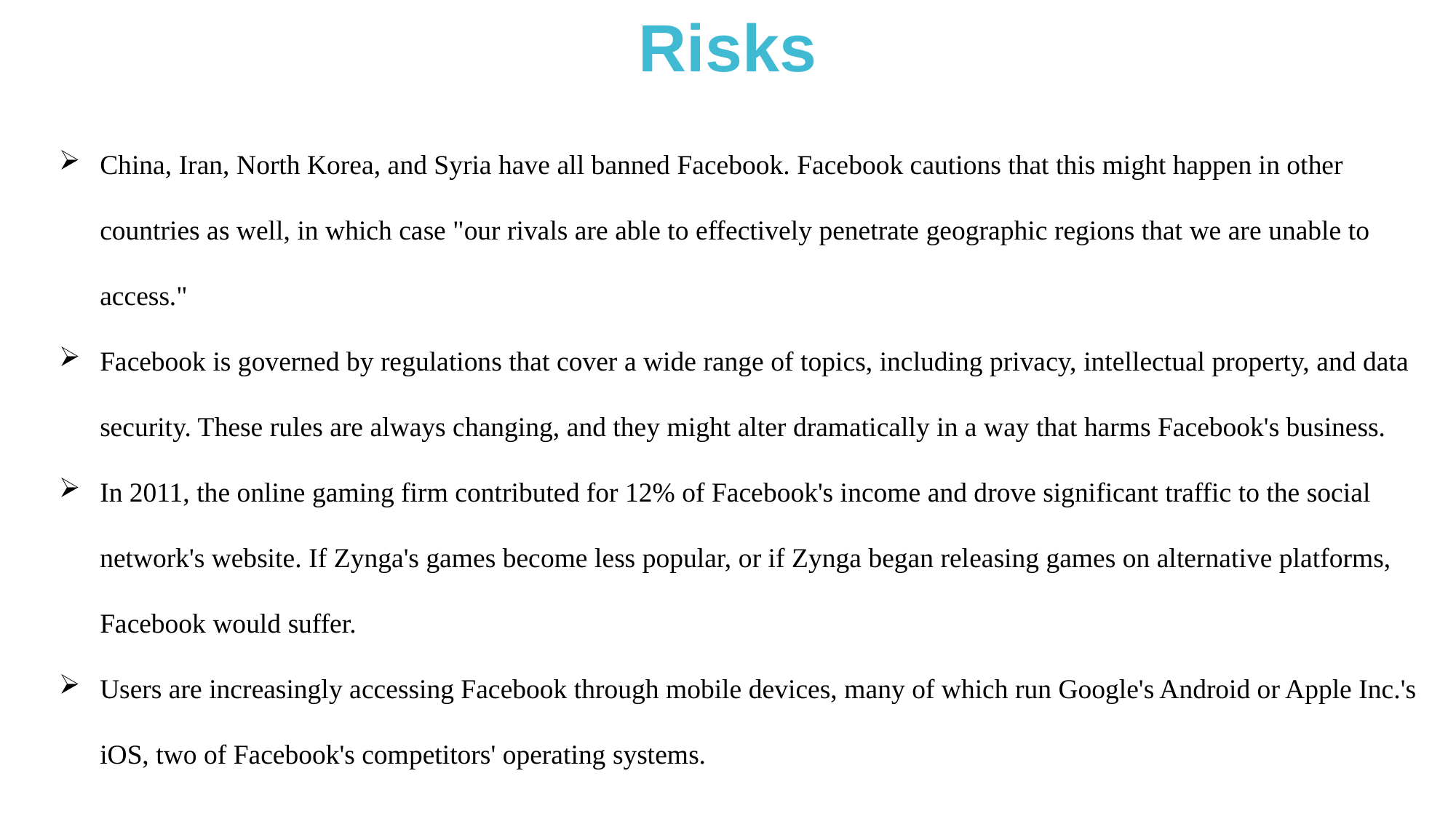

Risks
China, Iran, North Korea, and Syria have all banned Facebook. Facebook cautions that this might happen in other countries as well, in which case "our rivals are able to effectively penetrate geographic regions that we are unable to access."
Facebook is governed by regulations that cover a wide range of topics, including privacy, intellectual property, and data security. These rules are always changing, and they might alter dramatically in a way that harms Facebook's business.
In 2011, the online gaming firm contributed for 12% of Facebook's income and drove significant traffic to the social network's website. If Zynga's games become less popular, or if Zynga began releasing games on alternative platforms, Facebook would suffer.
Users are increasingly accessing Facebook through mobile devices, many of which run Google's Android or Apple Inc.'s iOS, two of Facebook's competitors' operating systems.